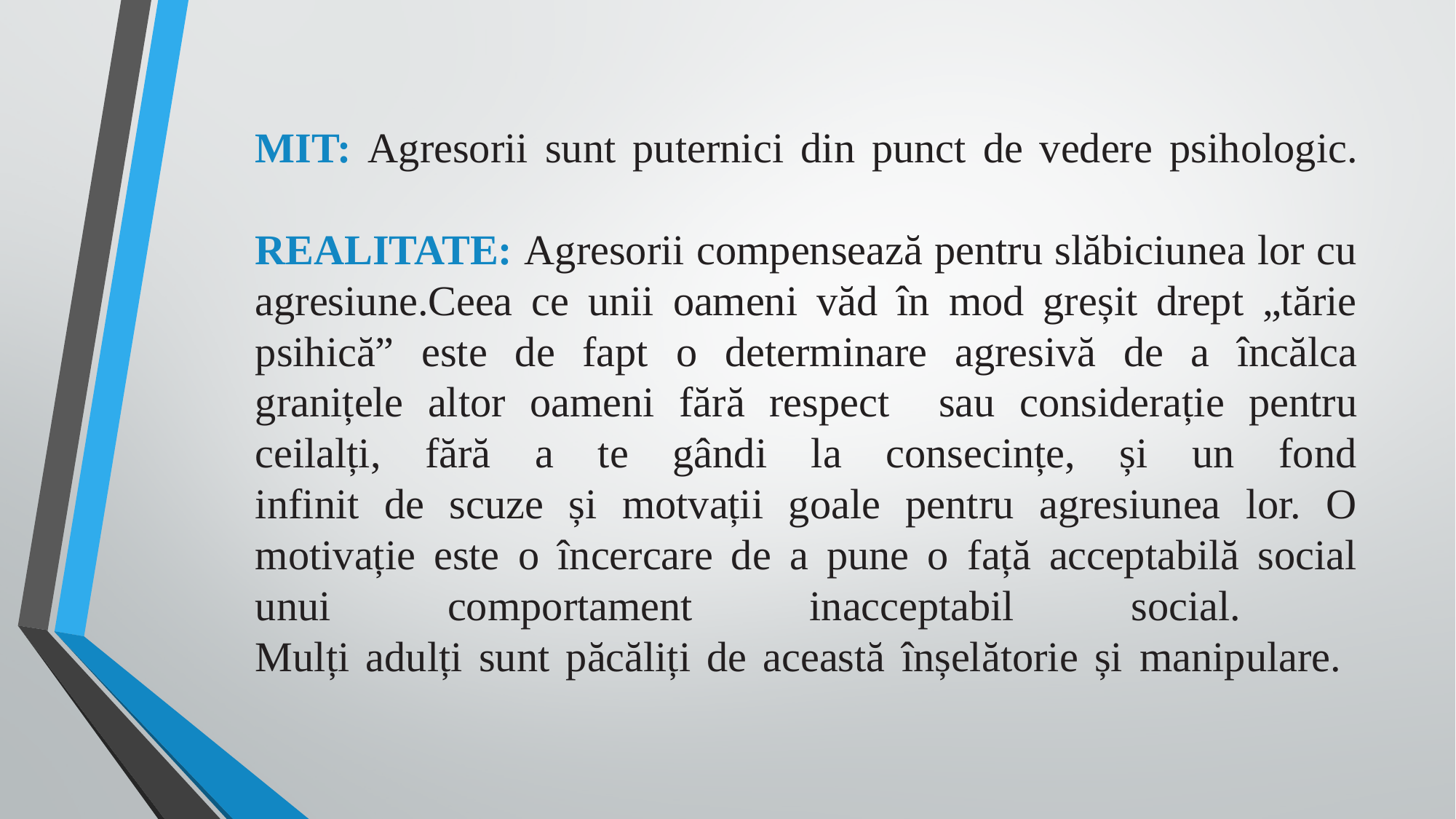

# MIT: Agresorii sunt puternici din punct de vedere psihologic. REALITATE: Agresorii compensează pentru slăbiciunea lor cu agresiune.Ceea ce unii oameni văd în mod greșit drept „tărie psihică” este de fapt o determinare agresivă de a încălca granițele altor oameni fără respect  sau considerație pentru ceilalți, fără a te gândi la consecințe, și un fond infinit de scuze și motvații goale pentru agresiunea lor. O motivație este o încercare de a pune o față acceptabilă social unui comportament inacceptabil social. Mulți adulți sunt păcăliți de această înșelătorie și manipulare.